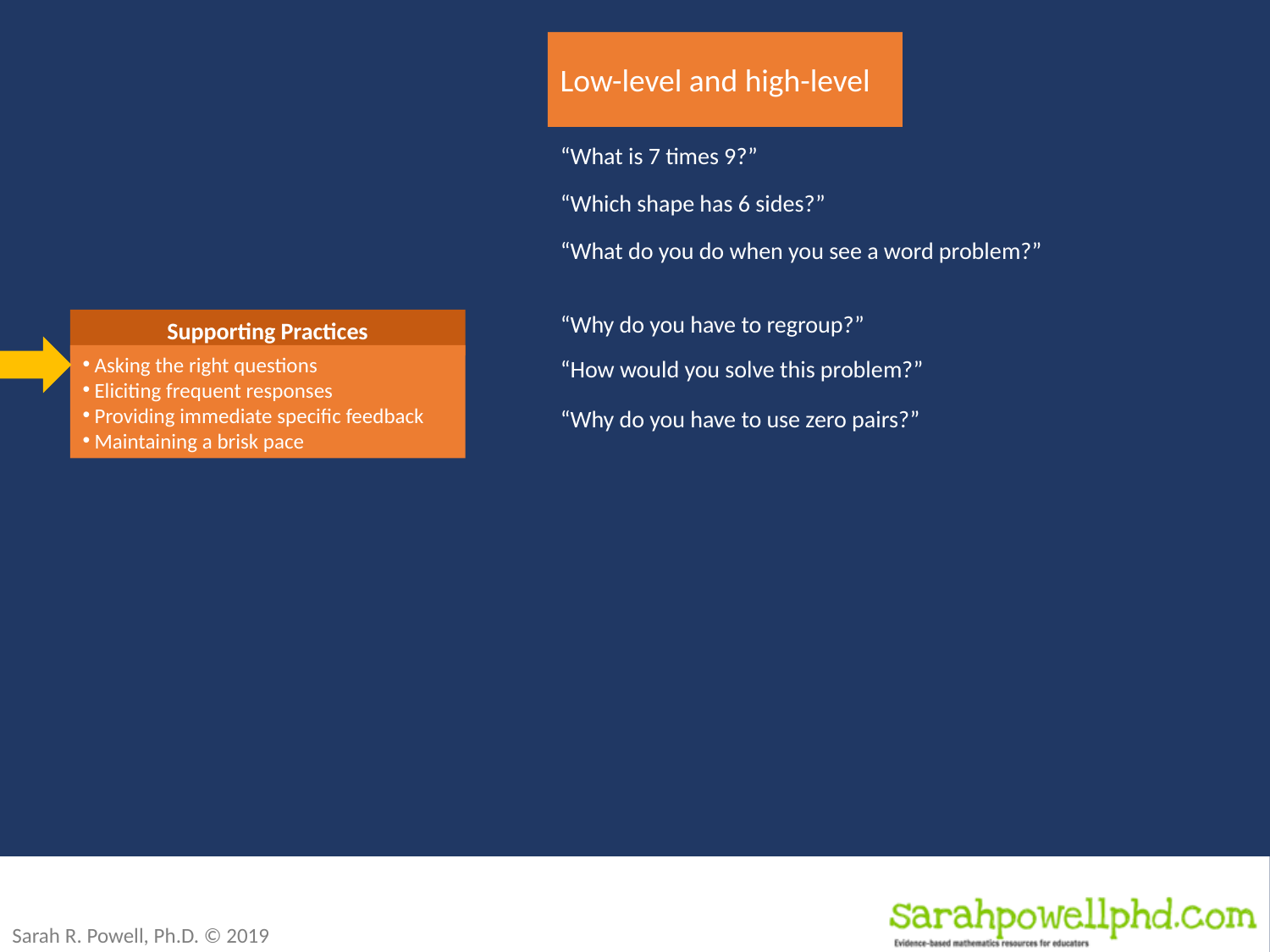

Low-level and high-level
“What is 7 times 9?”
“Which shape has 6 sides?”
“What do you do when you see a word problem?”
“Why do you have to regroup?”
Supporting Practices

Asking the right questions
Eliciting frequent responses
Providing immediate specific feedback
Maintaining a brisk pace
“How would you solve this problem?”
“Why do you have to use zero pairs?”